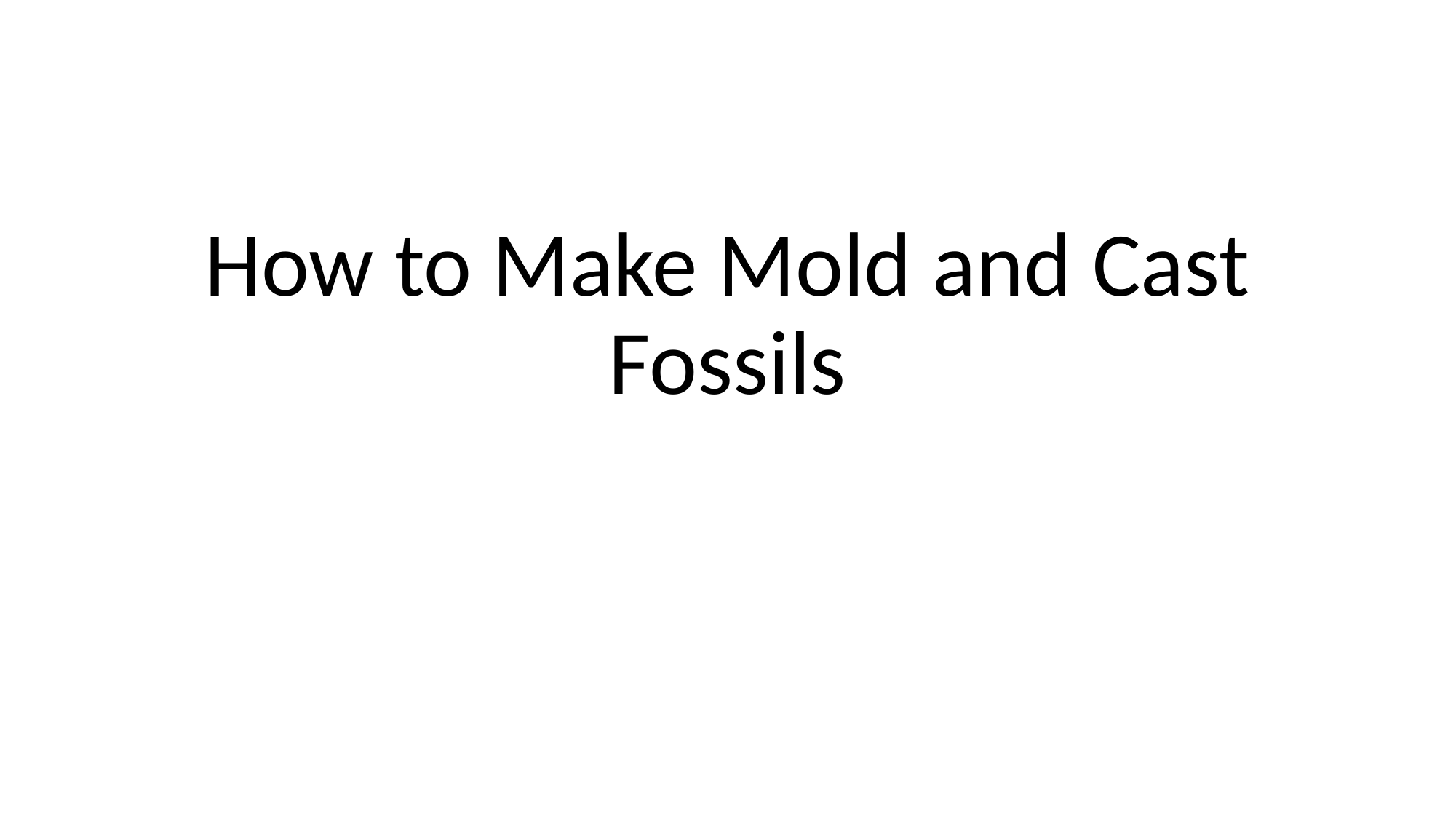

# How to Make Mold and Cast Fossils